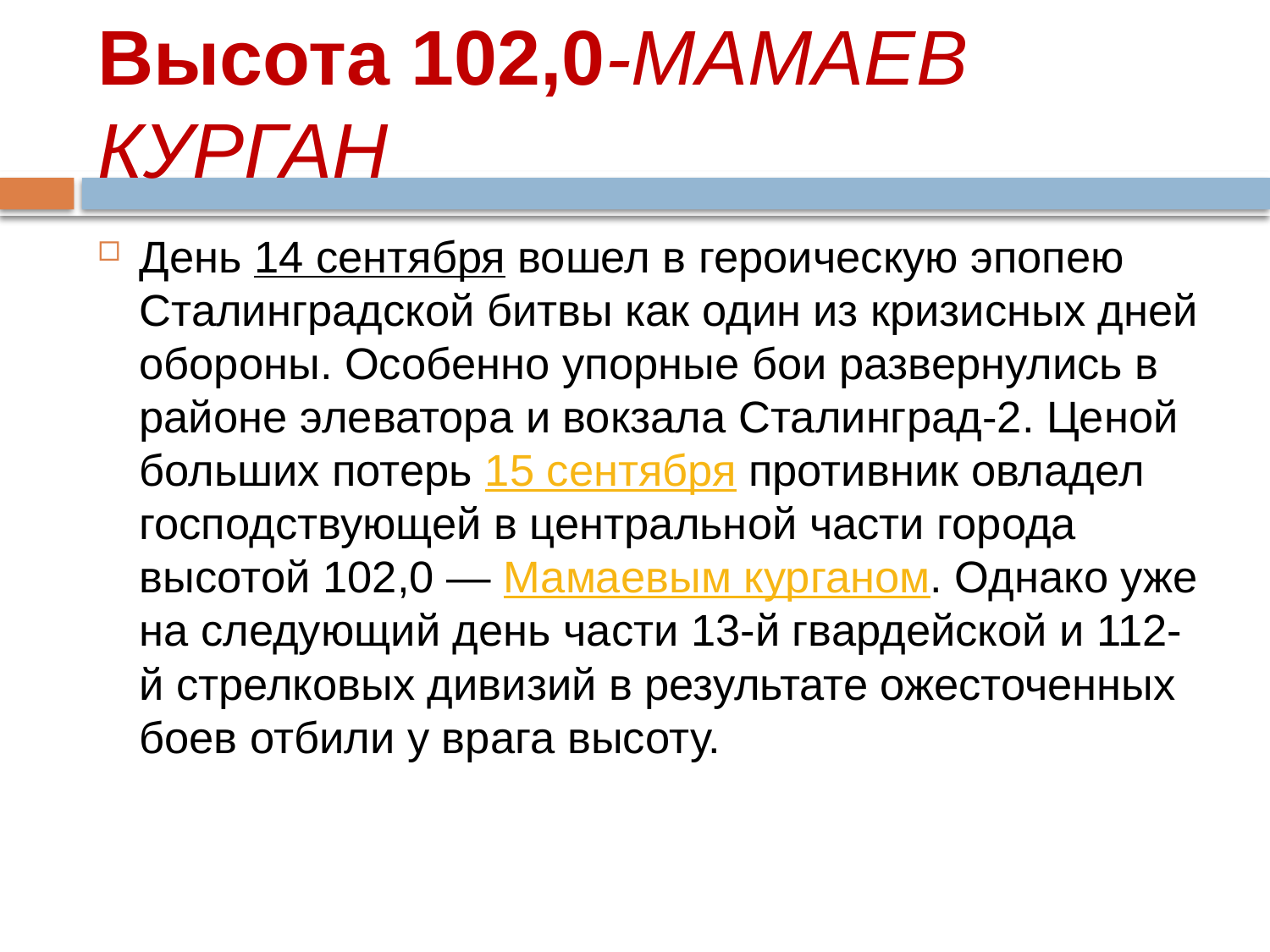

# Высота 102,0-МАМАЕВ КУРГАН
День 14 сентября вошел в героическую эпопею Сталинградской битвы как один из кризисных дней обороны. Особенно упорные бои развернулись в районе элеватора и вокзала Сталинград-2. Ценой больших потерь 15 сентября противник овладел господствующей в центральной части города высотой 102,0 — Мамаевым курганом. Однако уже на следующий день части 13-й гвардейской и 112-й стрелковых дивизий в результате ожесточенных боев отбили у врага высоту.